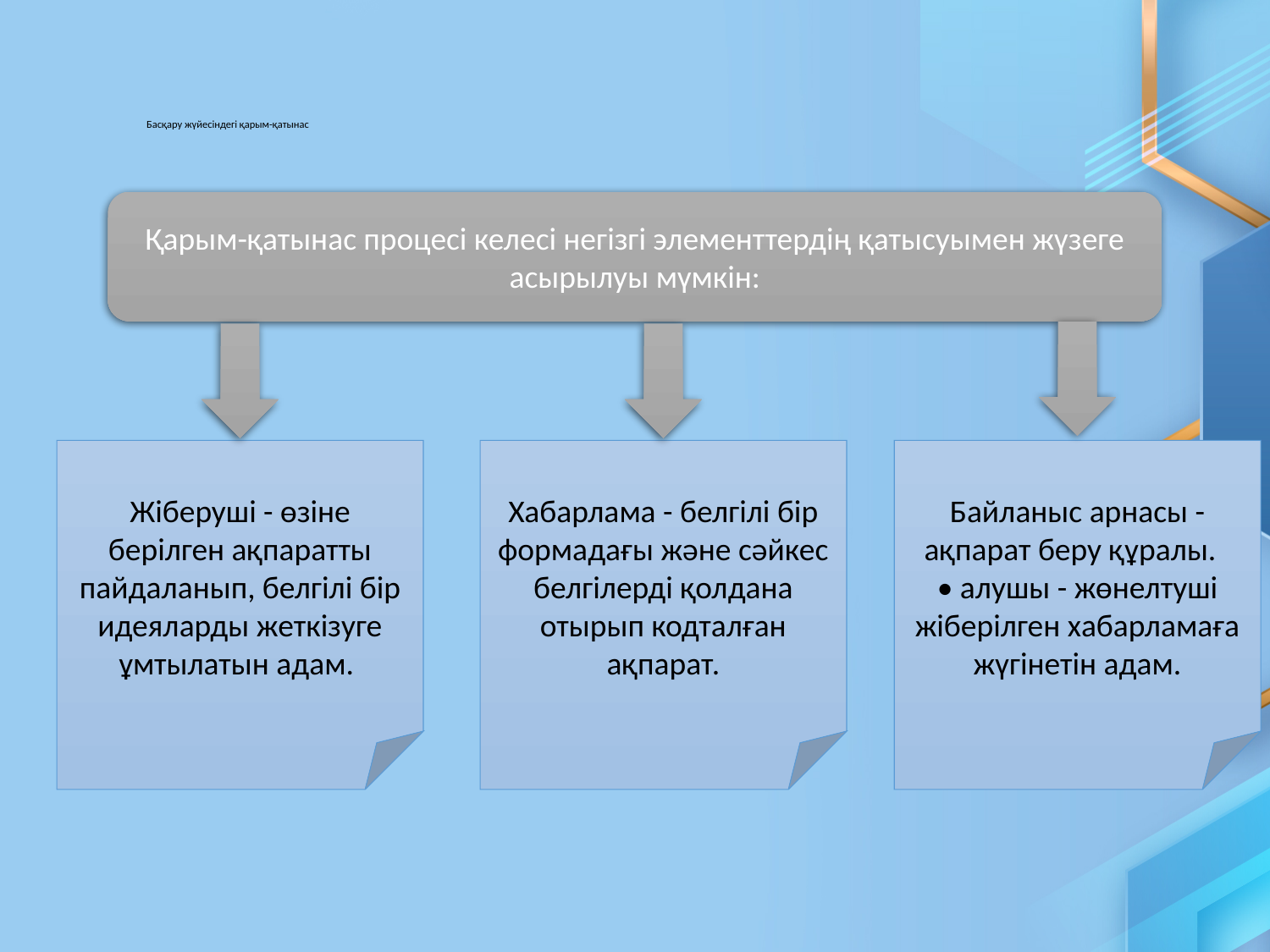

# Басқару жүйесіндегі қарым-қатынас
Қарым-қатынас процесі келесі негізгі элементтердің қатысуымен жүзеге асырылуы мүмкін:

Жіберуші - өзіне берілген ақпаратты пайдаланып, белгілі бір идеяларды жеткізуге ұмтылатын адам.
Хабарлама - белгілі бір формадағы және сәйкес белгілерді қолдана отырып кодталған ақпарат.
Байланыс арнасы - ақпарат беру құралы.
• алушы - жөнелтуші жіберілген хабарламаға жүгінетін адам.